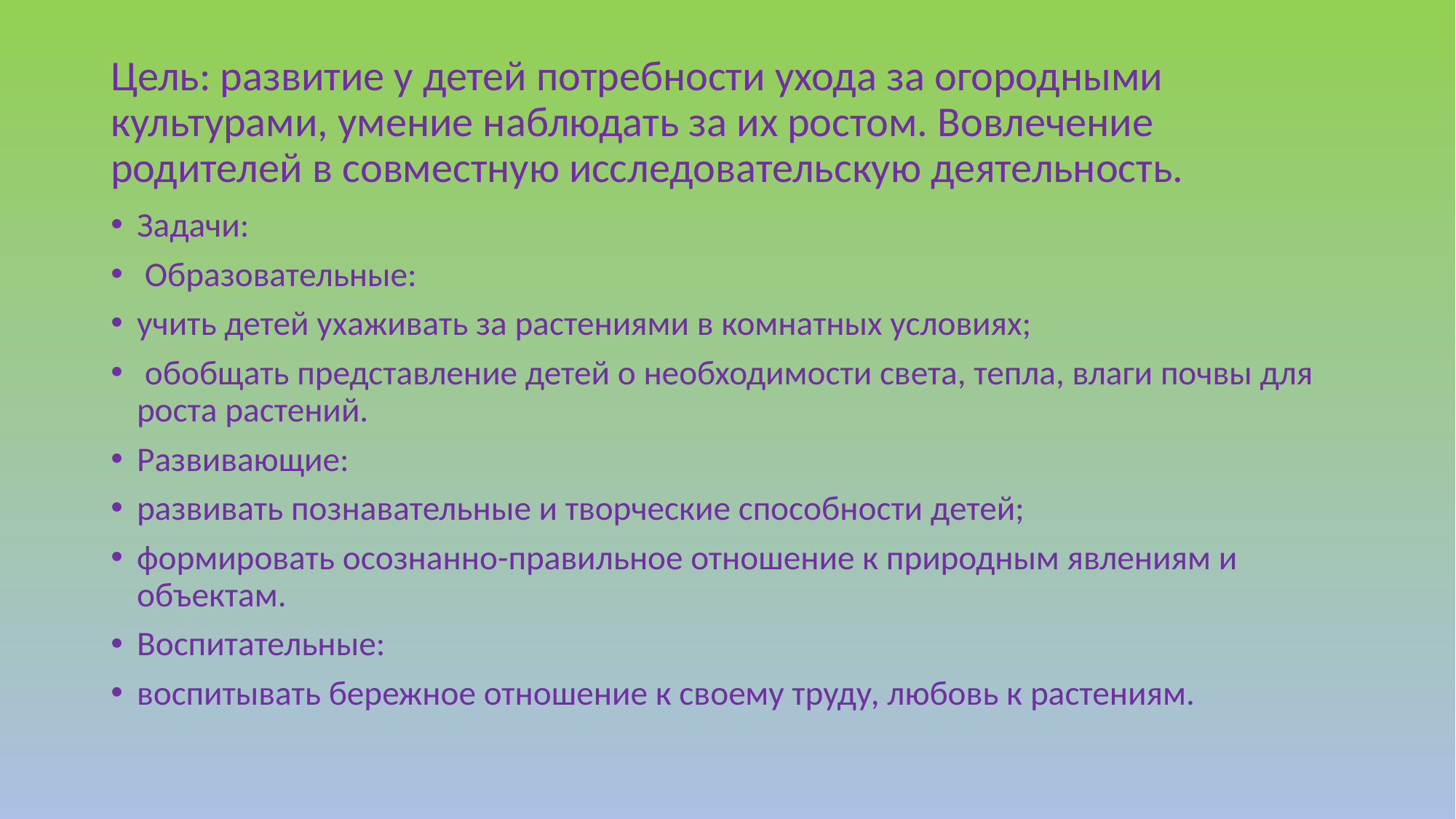

# Цель: развитие у детей потребности ухода за огородными культурами, умение наблюдать за их ростом. Вовлечение родителей в совместную исследовательскую деятельность.
Задачи:
 Образовательные:
учить детей ухаживать за растениями в комнатных условиях;
 обобщать представление детей о необходимости света, тепла, влаги почвы для роста растений.
Развивающие:
развивать познавательные и творческие способности детей;
формировать осознанно-правильное отношение к природным явлениям и объектам.
Воспитательные:
воспитывать бережное отношение к своему труду, любовь к растениям.